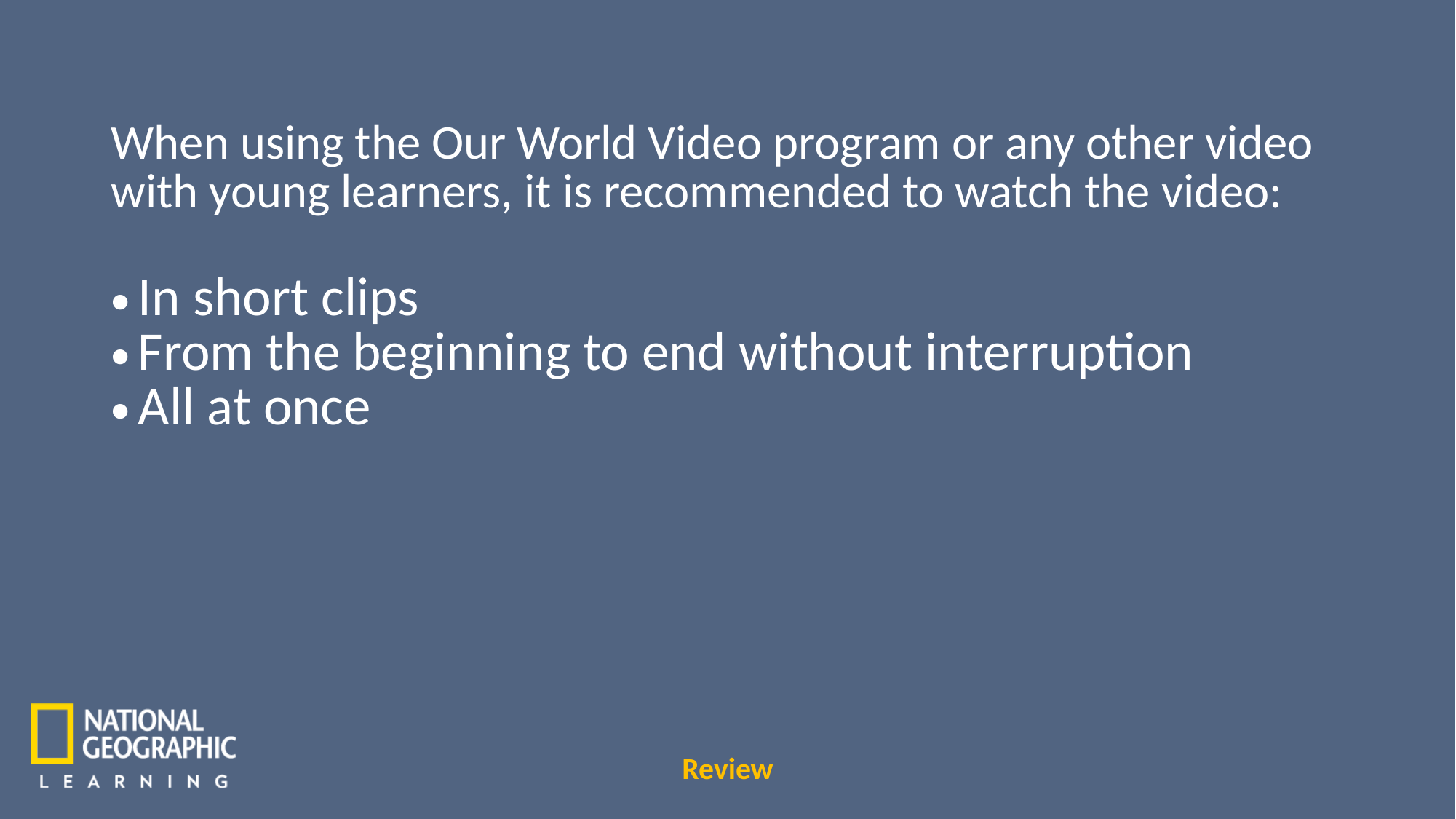

When using the Our World Video program or any other video with young learners, it is recommended to watch the video:

In short clips
From the beginning to end without interruption
All at once